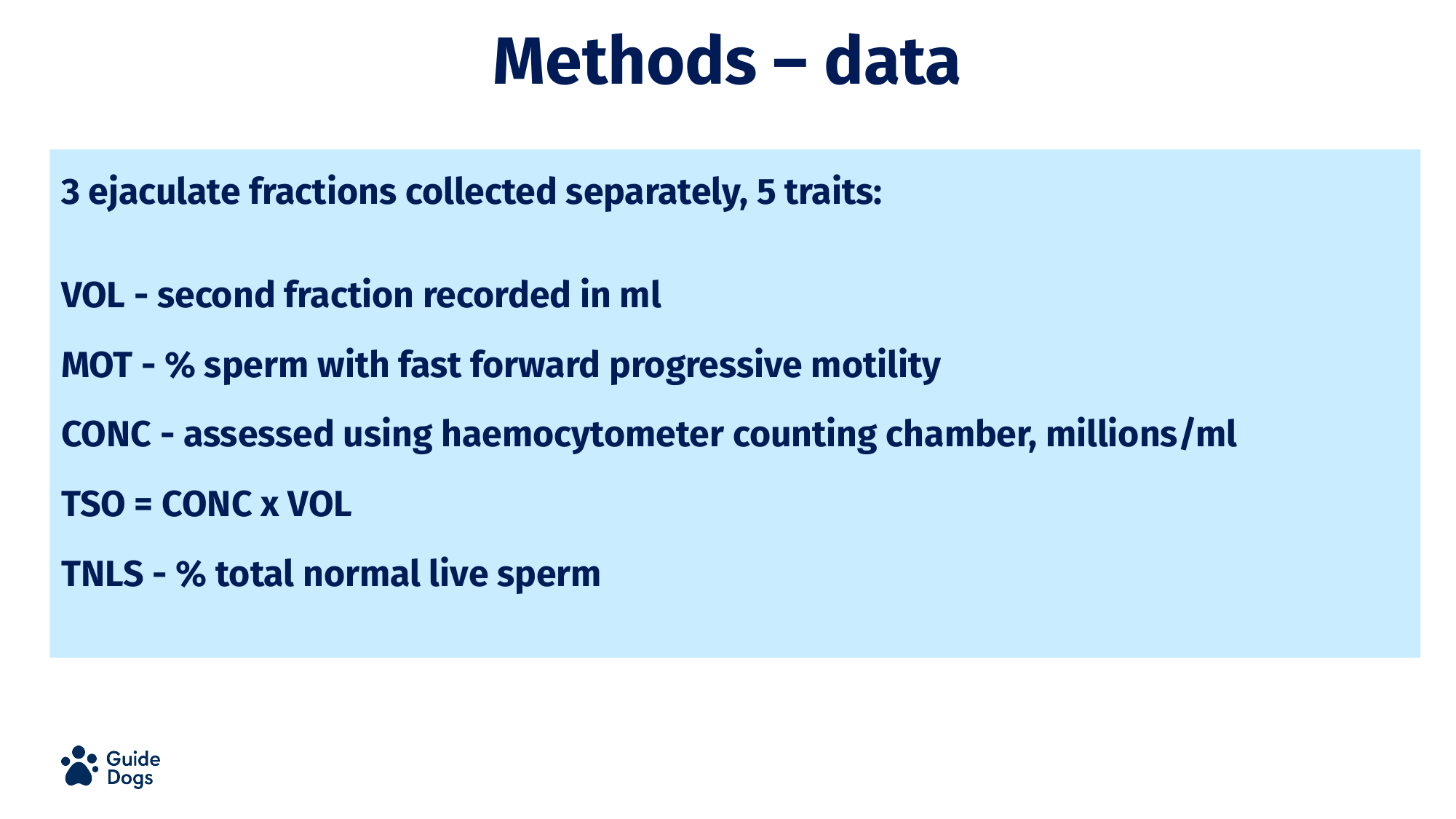

# Methods – data

3 ejaculate fractions collected separately, 5 traits:

VOL - second fraction recorded in ml
MOT - % sperm with fast forward progressive motility
CONC - assessed using haemocytometer counting chamber, millions/ml
TSO = CONC x VOL
TNLS - % total normal live sperm